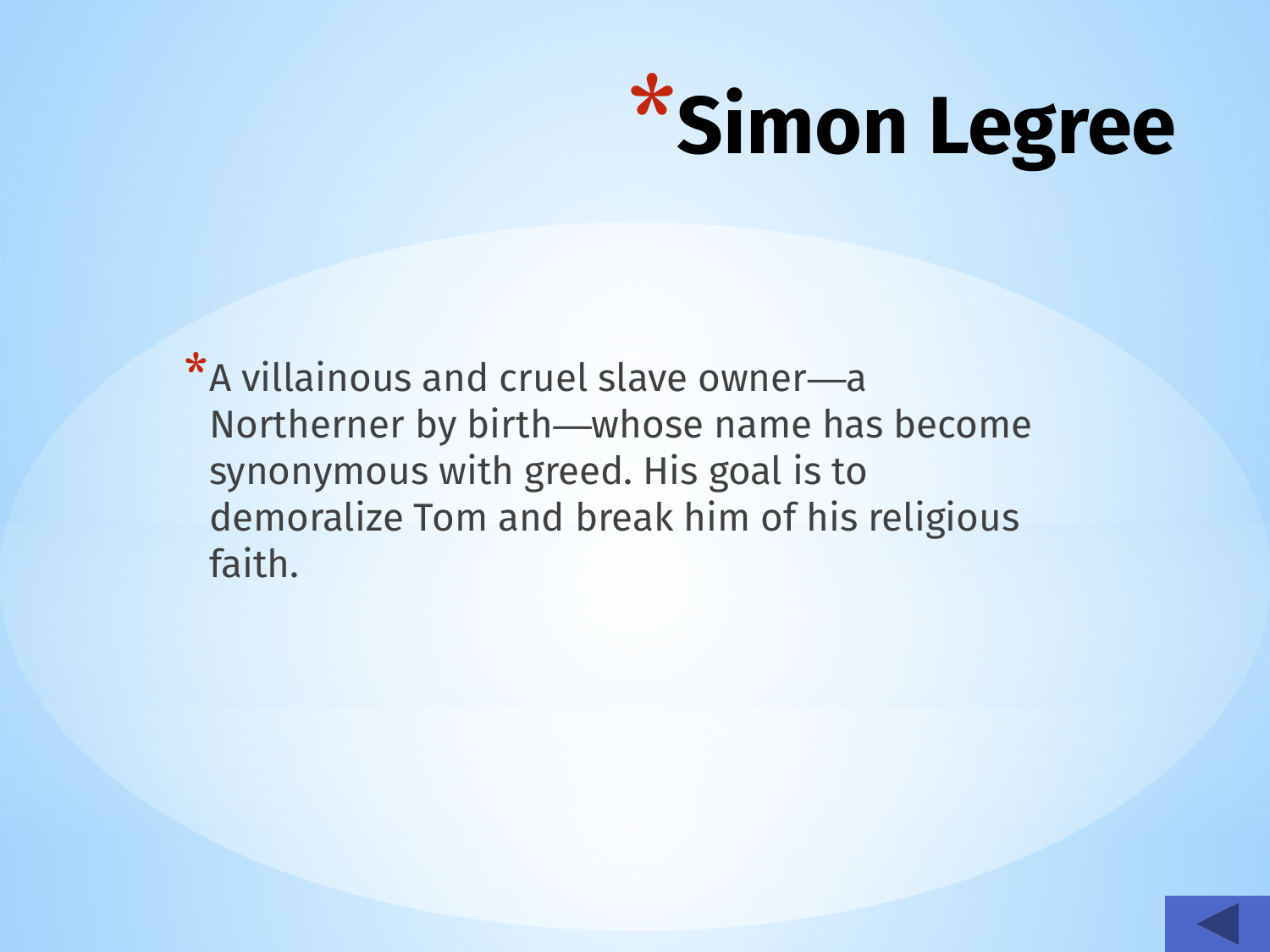

# Simon Legree
A villainous and cruel slave owner—a Northerner by birth—whose name has become synonymous with greed. His goal is to demoralize Tom and break him of his religious faith.